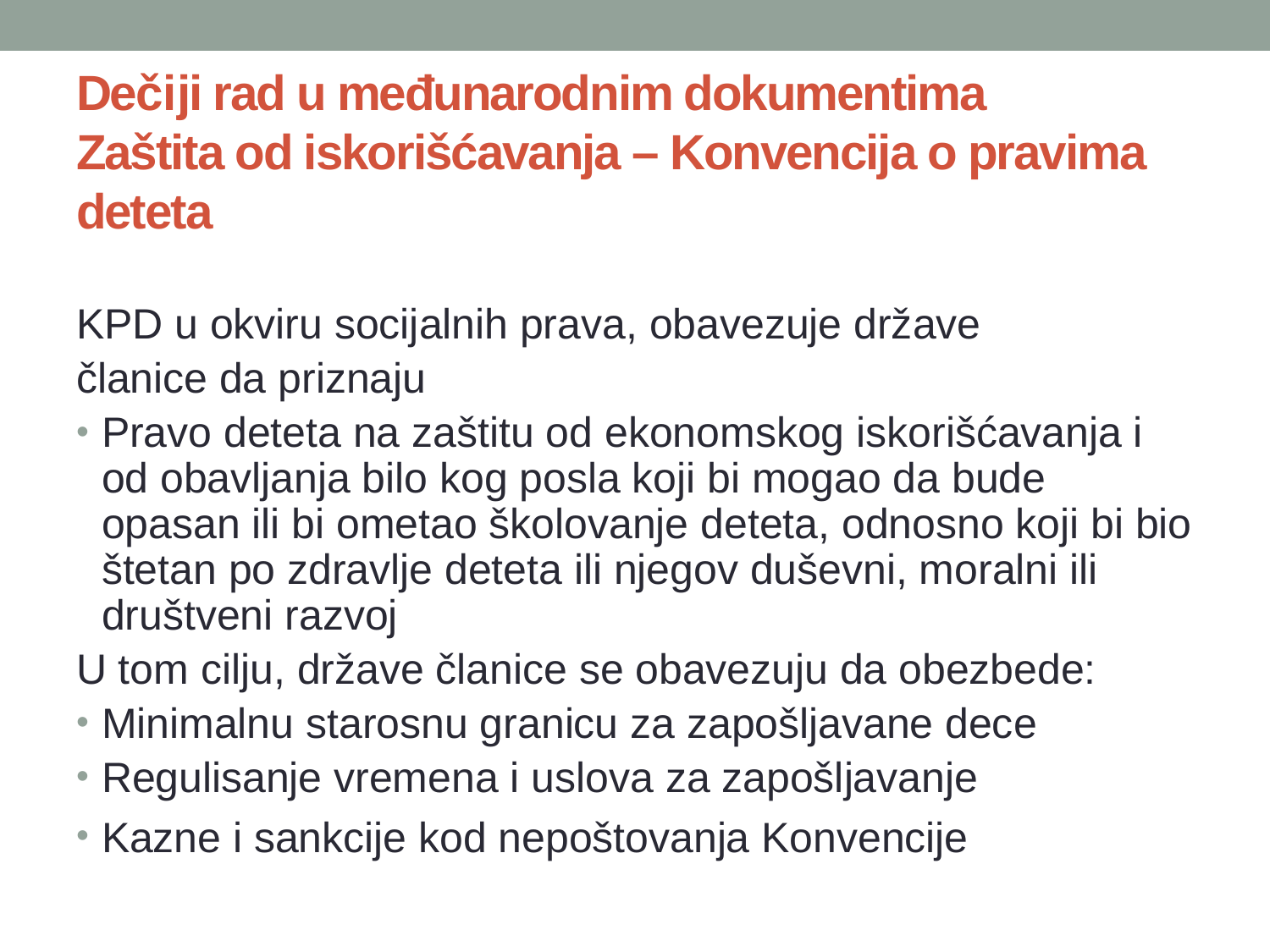

# Dečiji rad u međunarodnim dokumentima Zaštita od iskorišćavanja – Konvencija o pravima deteta
KPD u okviru socijalnih prava, obavezuje države
članice da priznaju
Pravo deteta na zaštitu od ekonomskog iskorišćavanja i od obavljanja bilo kog posla koji bi mogao da bude opasan ili bi ometao školovanje deteta, odnosno koji bi bio štetan po zdravlje deteta ili njegov duševni, moralni ili društveni razvoj
U tom cilju, države članice se obavezuju da obezbede:
Minimalnu starosnu granicu za zapošljavane dece
Regulisanje vremena i uslova za zapošljavanje
Kazne i sankcije kod nepoštovanja Konvencije